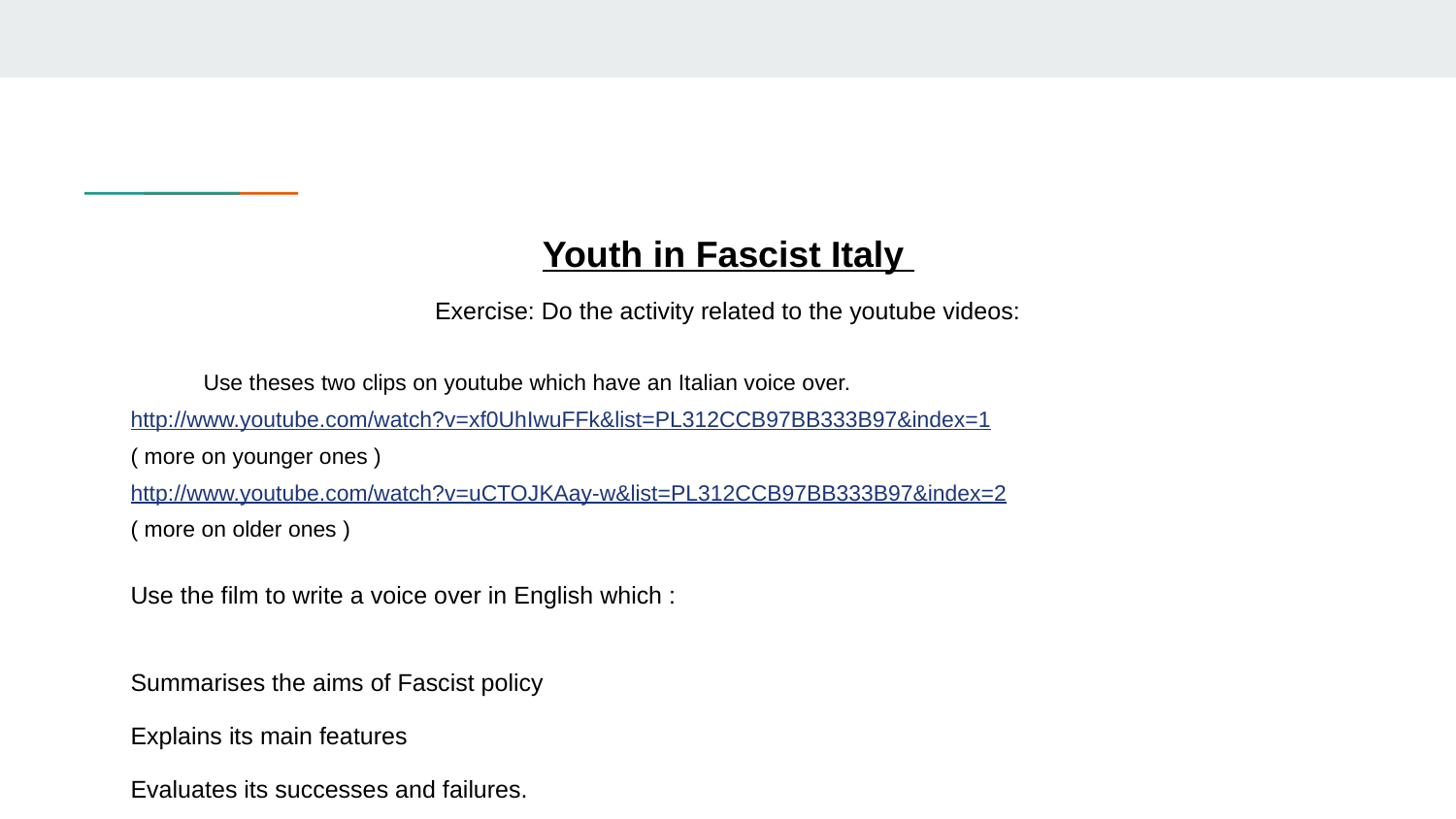

# Youth in Fascist Italy
Exercise: Do the activity related to the youtube videos:

Use theses two clips on youtube which have an Italian voice over.
http://www.youtube.com/watch?v=xf0UhIwuFFk&list=PL312CCB97BB333B97&index=1
( more on younger ones )
http://www.youtube.com/watch?v=uCTOJKAay-w&list=PL312CCB97BB333B97&index=2
( more on older ones )

Use the film to write a voice over in English which :

Summarises the aims of Fascist policy
Explains its main features
Evaluates its successes and failures.